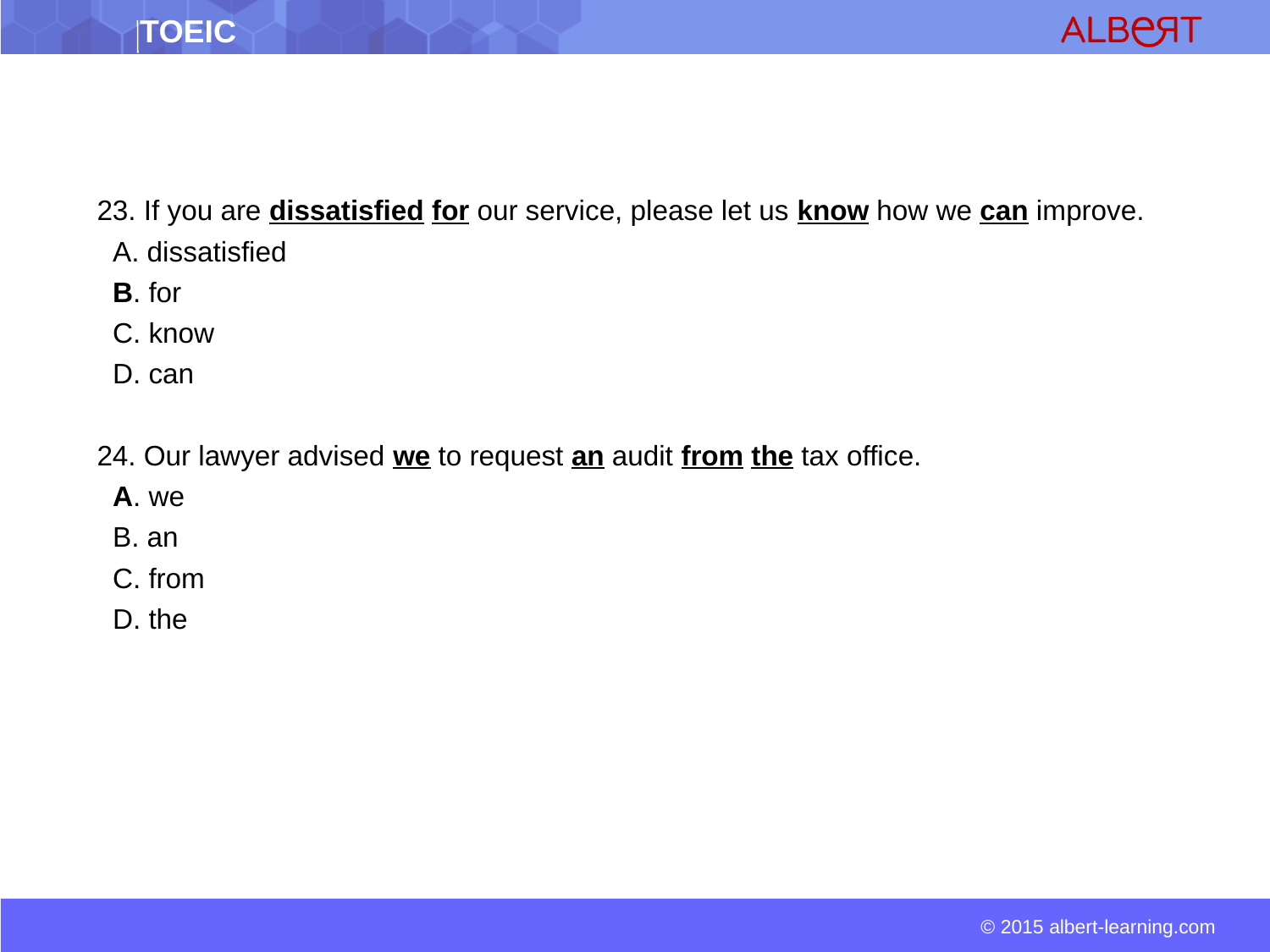

23. If you are dissatisfied for our service, please let us know how we can improve.
  A. dissatisfied
  B. for
  C. know
  D. can

24. Our lawyer advised we to request an audit from the tax office.
  A. we
  B. an
  C. from
  D. the